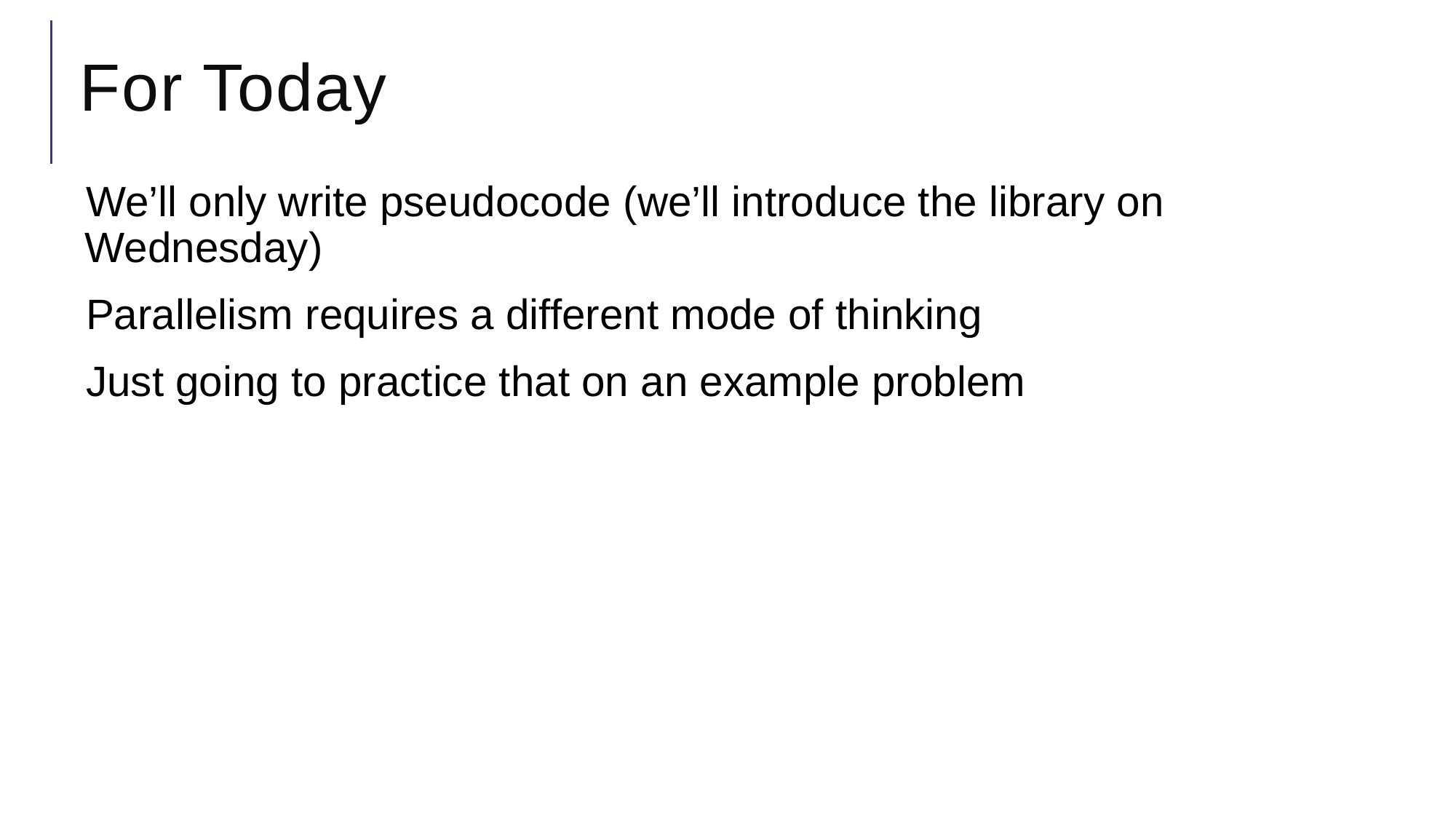

# For Today
We’ll only write pseudocode (we’ll introduce the library on Wednesday)
Parallelism requires a different mode of thinking
Just going to practice that on an example problem